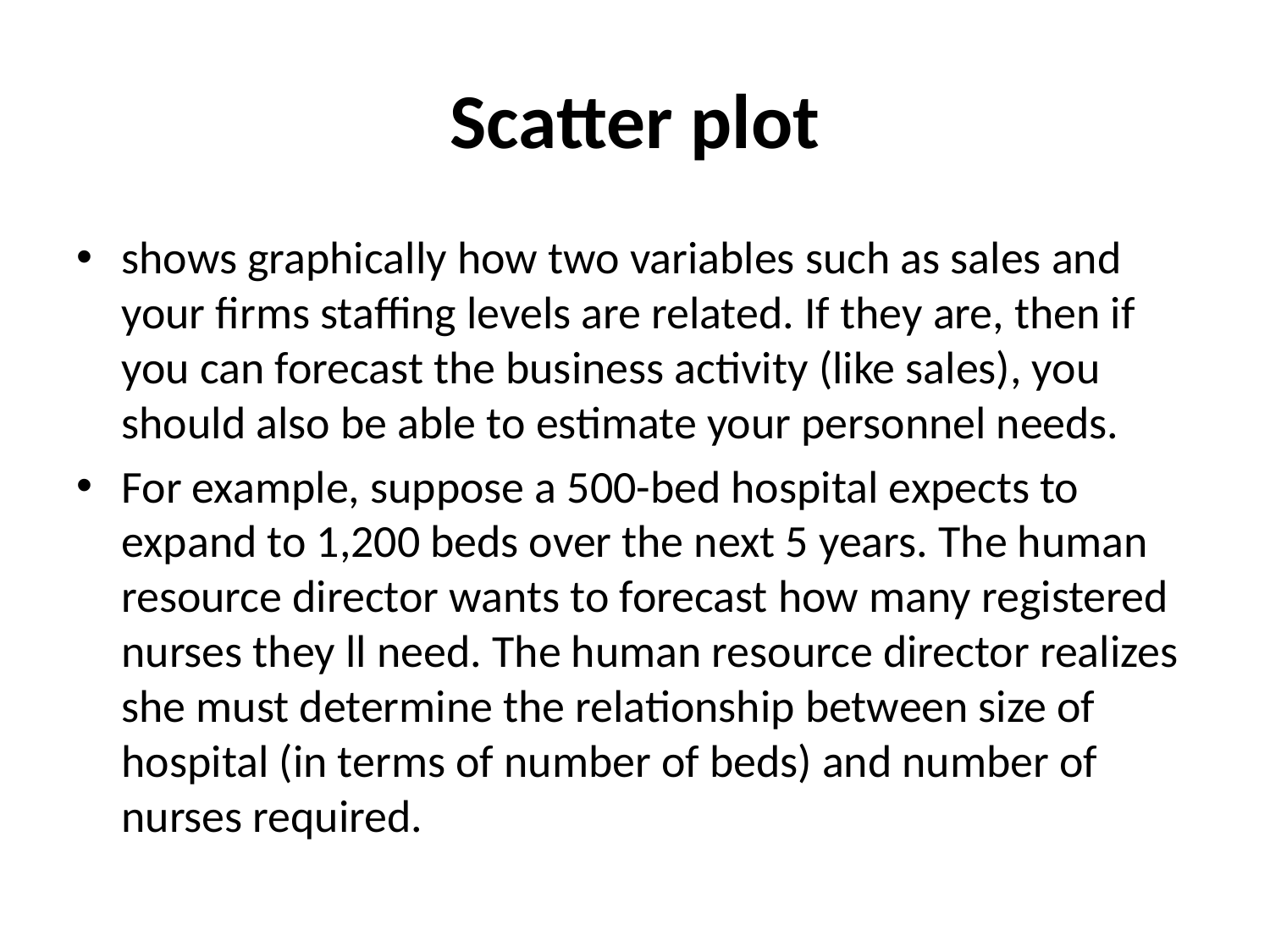

# Scatter plot
shows graphically how two variables such as sales and your firms staffing levels are related. If they are, then if you can forecast the business activity (like sales), you should also be able to estimate your personnel needs.
For example, suppose a 500-bed hospital expects to expand to 1,200 beds over the next 5 years. The human resource director wants to forecast how many registered nurses they ll need. The human resource director realizes she must determine the relationship between size of hospital (in terms of number of beds) and number of nurses required.